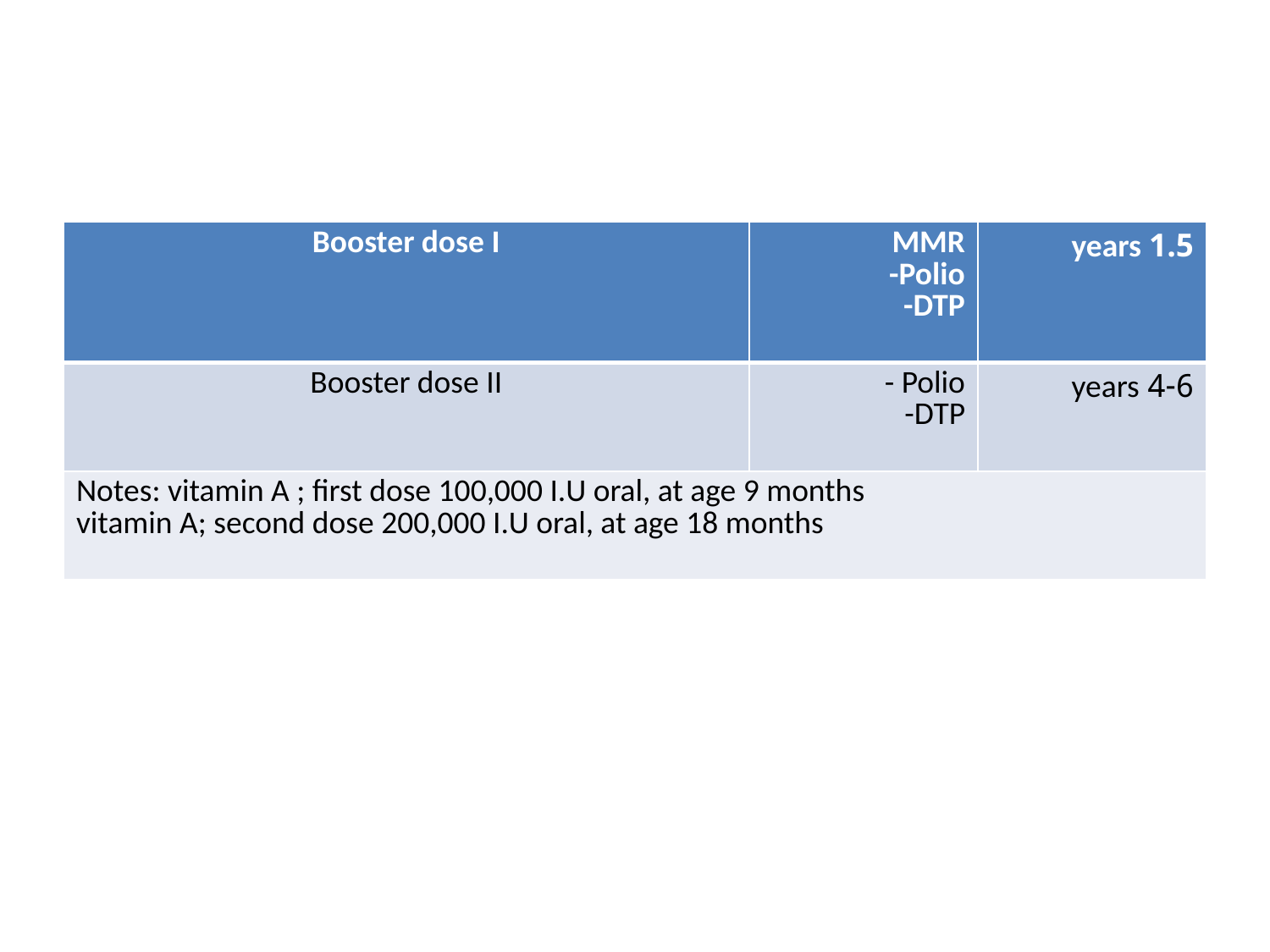

#
| Booster dose I | MMR -Polio -DTP | 1.5 years |
| --- | --- | --- |
| Booster dose II | - Polio -DTP | 4-6 years |
| Notes: vitamin A ; first dose 100,000 I.U oral, at age 9 months vitamin A; second dose 200,000 I.U oral, at age 18 months |  |  |